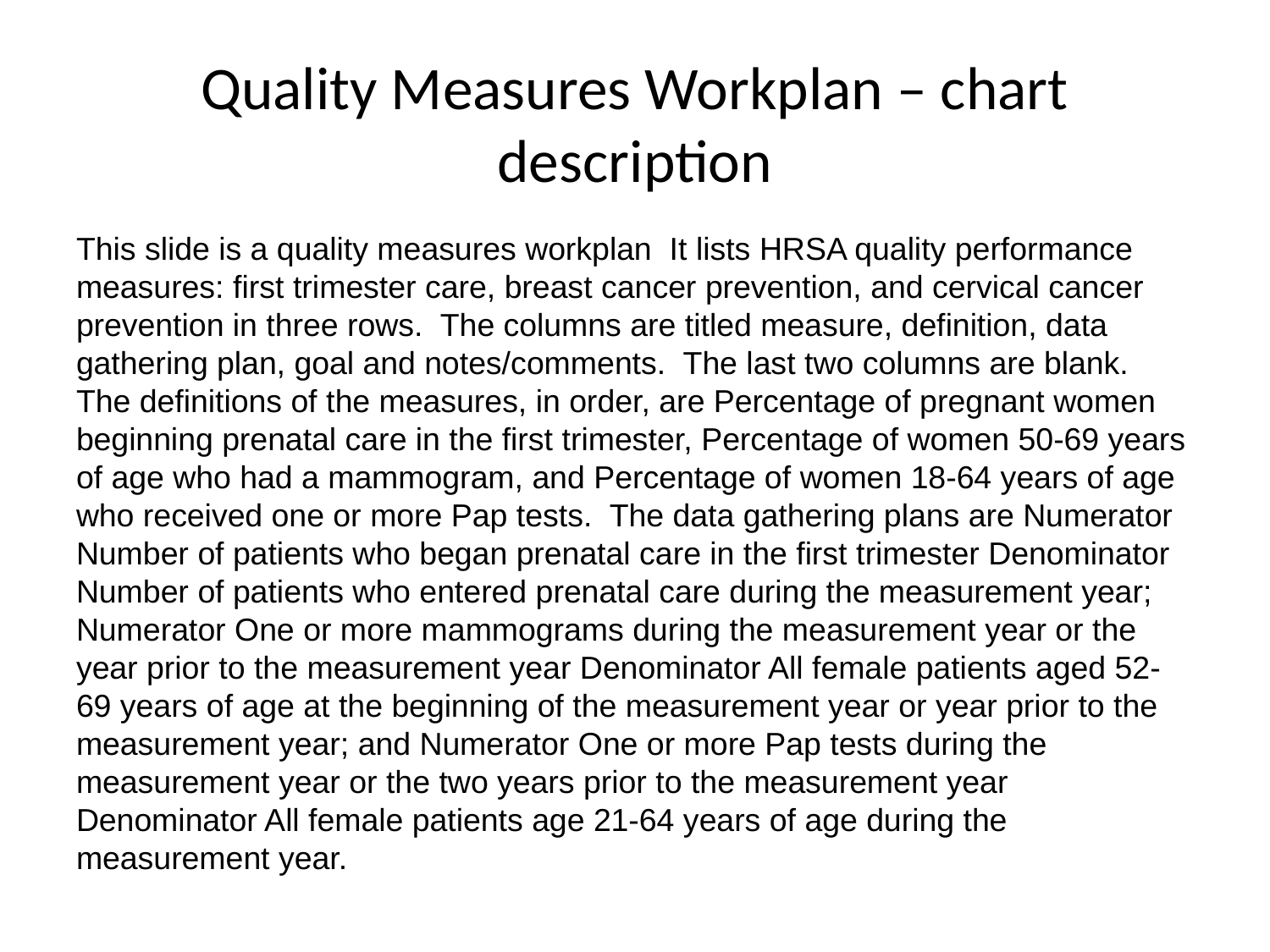

# Quality Measures Workplan – chart description
This slide is a quality measures workplan  It lists HRSA quality performance measures: first trimester care, breast cancer prevention, and cervical cancer prevention in three rows.  The columns are titled measure, definition, data gathering plan, goal and notes/comments.  The last two columns are blank.  The definitions of the measures, in order, are Percentage of pregnant women beginning prenatal care in the first trimester, Percentage of women 50-69 years of age who had a mammogram, and Percentage of women 18-64 years of age who received one or more Pap tests.  The data gathering plans are Numerator Number of patients who began prenatal care in the first trimester Denominator  Number of patients who entered prenatal care during the measurement year; Numerator One or more mammograms during the measurement year or the year prior to the measurement year Denominator All female patients aged 52-69 years of age at the beginning of the measurement year or year prior to the measurement year; and Numerator One or more Pap tests during the measurement year or the two years prior to the measurement year Denominator All female patients age 21-64 years of age during the measurement year.
58